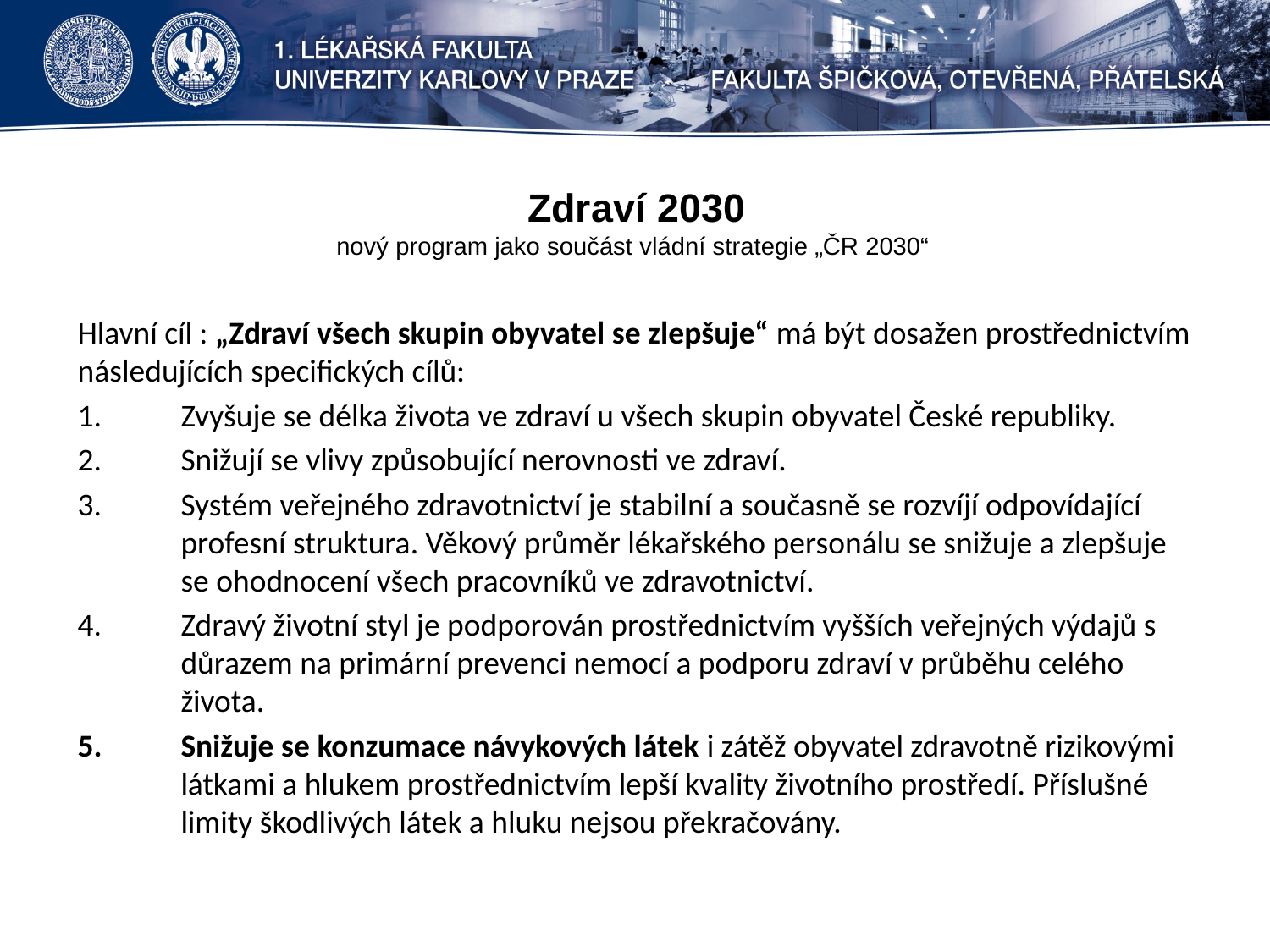

# Zdraví 2030 nový program jako součást vládní strategie „ČR 2030“
Hlavní cíl : „Zdraví všech skupin obyvatel se zlepšuje“ má být dosažen prostřednictvím následujících specifických cílů:
Zvyšuje se délka života ve zdraví u všech skupin obyvatel České republiky.
Snižují se vlivy způsobující nerovnosti ve zdraví.
Systém veřejného zdravotnictví je stabilní a současně se rozvíjí odpovídající profesní struktura. Věkový průměr lékařského personálu se snižuje a zlepšuje se ohodnocení všech pracovníků ve zdravotnictví.
Zdravý životní styl je podporován prostřednictvím vyšších veřejných výdajů s důrazem na primární prevenci nemocí a podporu zdraví v průběhu celého života.
Snižuje se konzumace návykových látek i zátěž obyvatel zdravotně rizikovými látkami a hlukem prostřednictvím lepší kvality životního prostředí. Příslušné limity škodlivých látek a hluku nejsou překračovány.